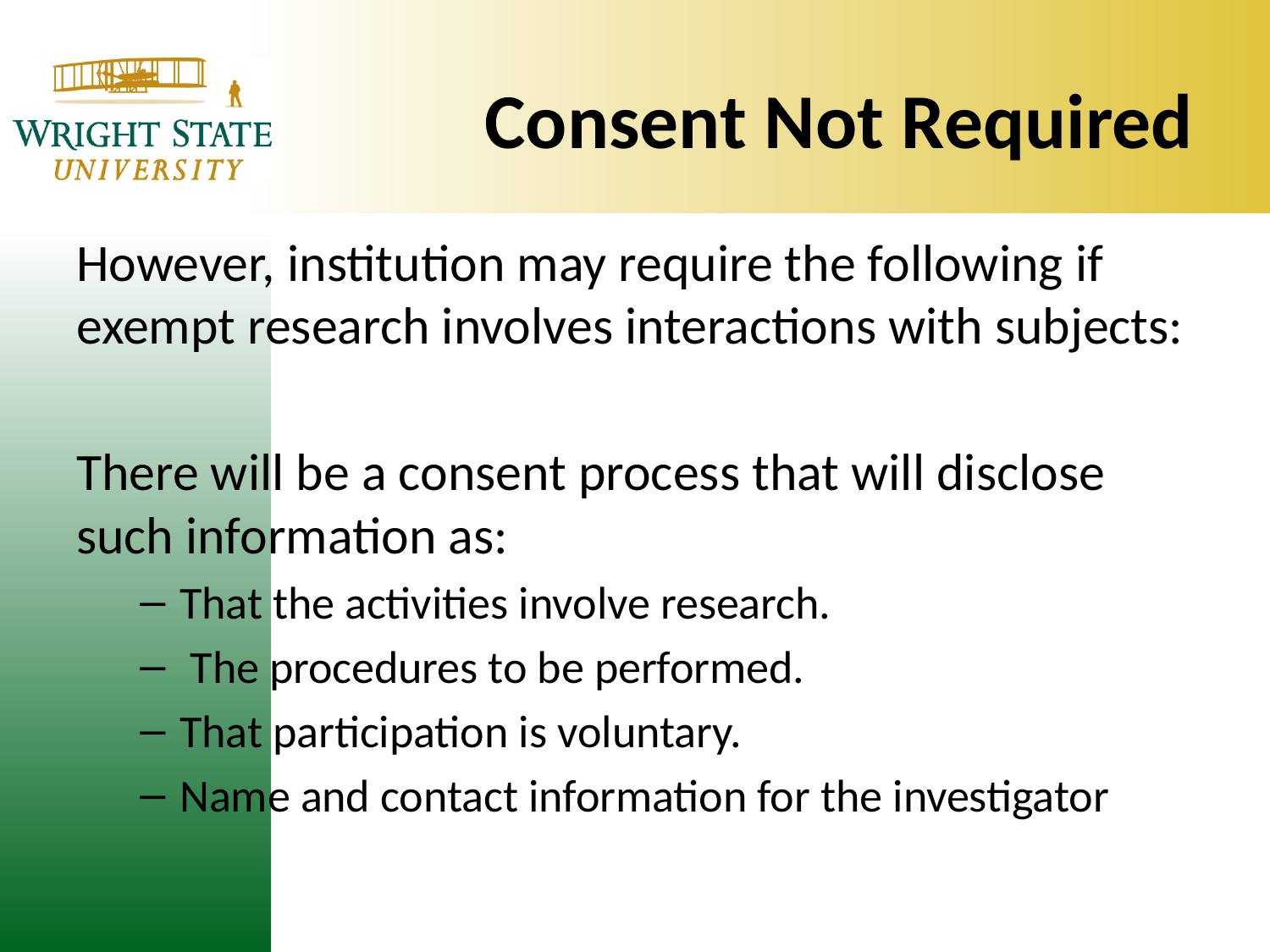

# Consent Not Required
However, institution may require the following if exempt research involves interactions with subjects:

There will be a consent process that will disclose such information as:
That the activities involve research.
 The procedures to be performed.
That participation is voluntary.
Name and contact information for the investigator